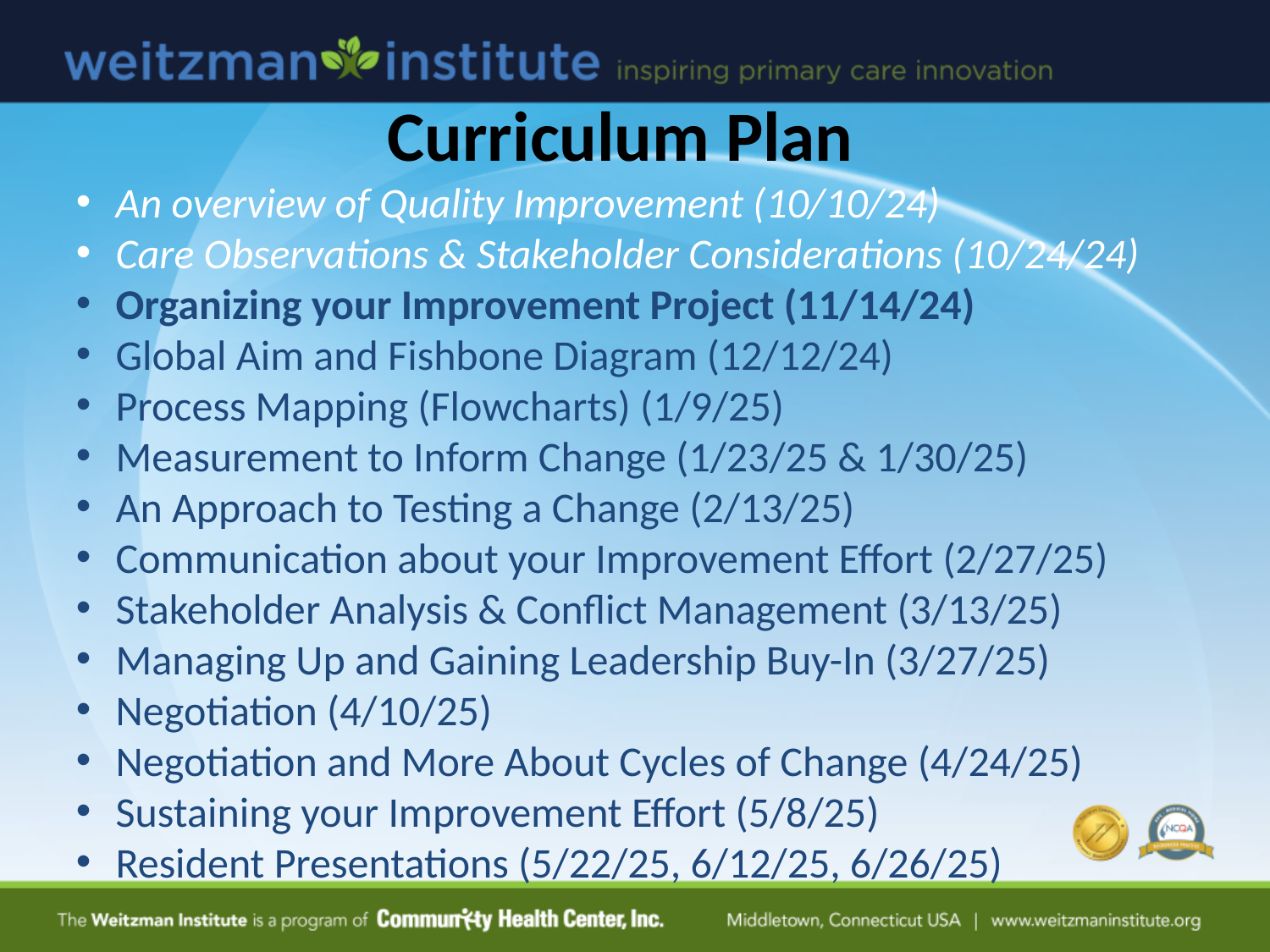

Curriculum Plan
An overview of Quality Improvement (10/10/24)
Care Observations & Stakeholder Considerations (10/24/24)
Organizing your Improvement Project (11/14/24)
Global Aim and Fishbone Diagram (12/12/24)
Process Mapping (Flowcharts) (1/9/25)
Measurement to Inform Change (1/23/25 & 1/30/25)
An Approach to Testing a Change (2/13/25)
Communication about your Improvement Effort (2/27/25)
Stakeholder Analysis & Conflict Management (3/13/25)
Managing Up and Gaining Leadership Buy-In (3/27/25)
Negotiation (4/10/25)
Negotiation and More About Cycles of Change (4/24/25)
Sustaining your Improvement Effort (5/8/25)
Resident Presentations (5/22/25, 6/12/25, 6/26/25)